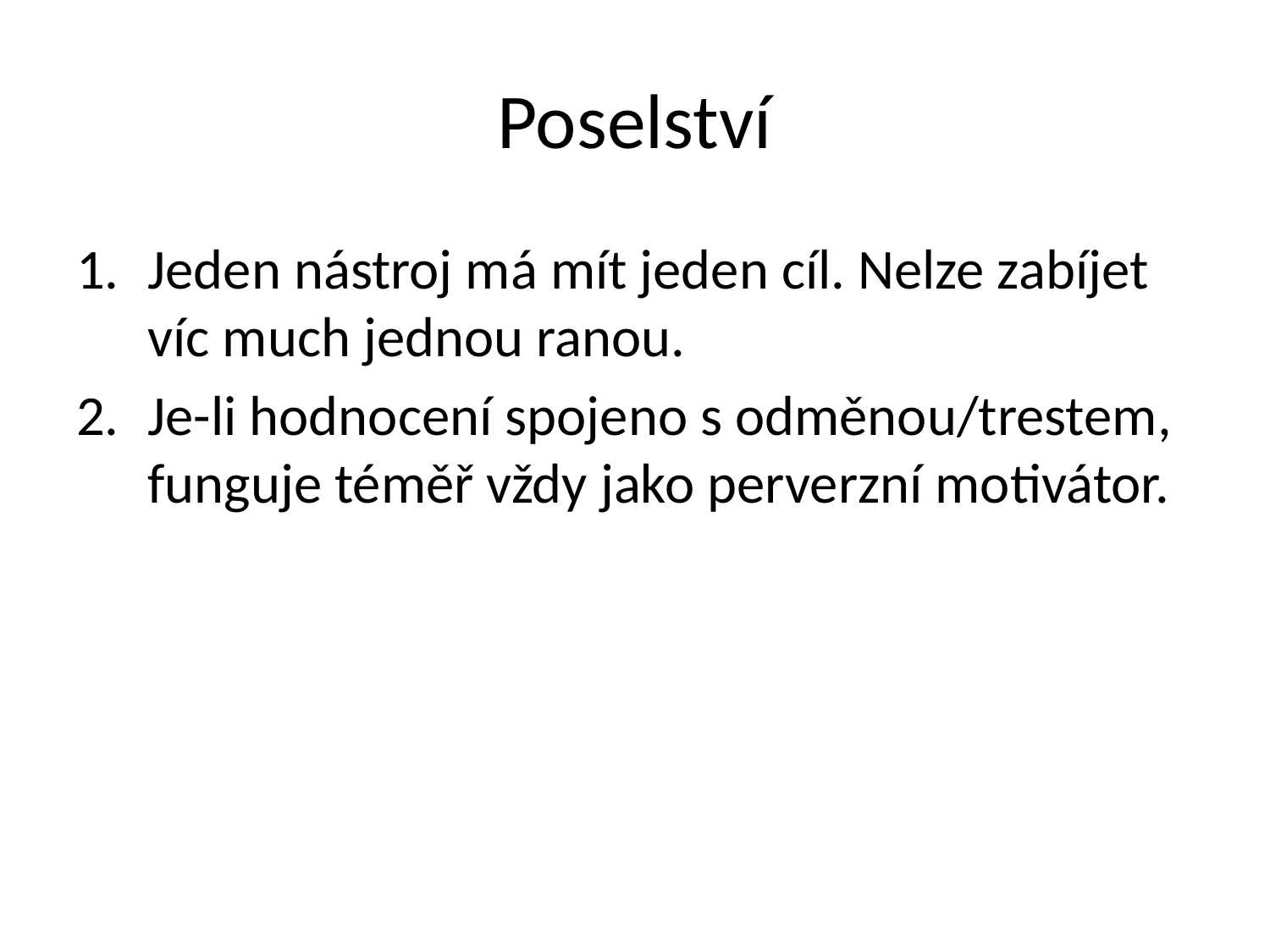

# Poselství
Jeden nástroj má mít jeden cíl. Nelze zabíjet víc much jednou ranou.
Je-li hodnocení spojeno s odměnou/trestem, funguje téměř vždy jako perverzní motivátor.